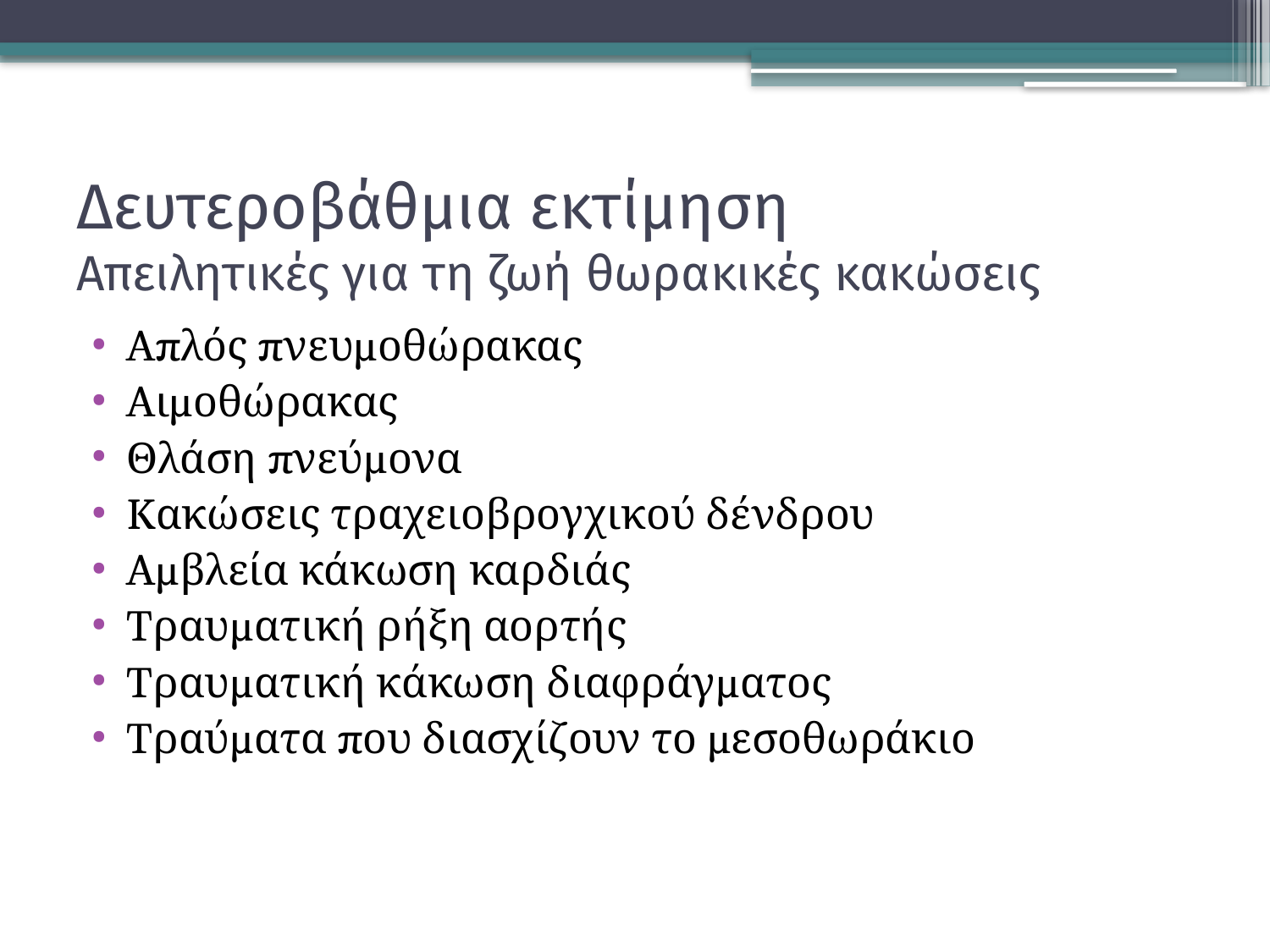

# Δευτεροβάθμια εκτίμηση Απειλητικές για τη ζωή θωρακικές κακώσεις
Απλός πνευμοθώρακας
Αιμοθώρακας
Θλάση πνεύμονα
Κακώσεις τραχειοβρογχικού δένδρου
Αμβλεία κάκωση καρδιάς
Τραυματική ρήξη αορτής
Τραυματική κάκωση διαφράγματος
Τραύματα που διασχίζουν το μεσοθωράκιο